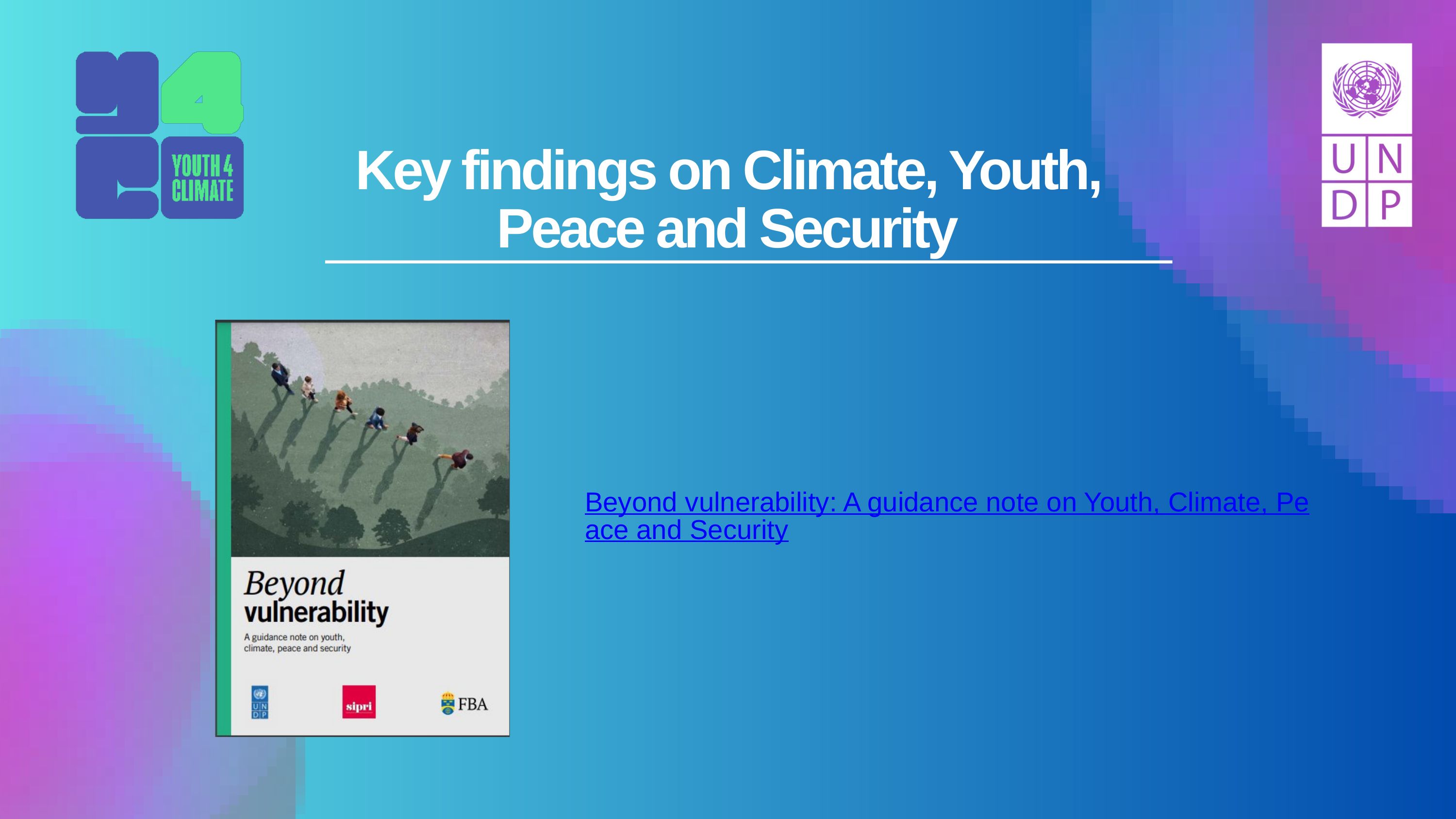

Key findings on Climate, Youth, Peace and Security

Beyond vulnerability: A guidance note on Youth, Climate, Peace and Security